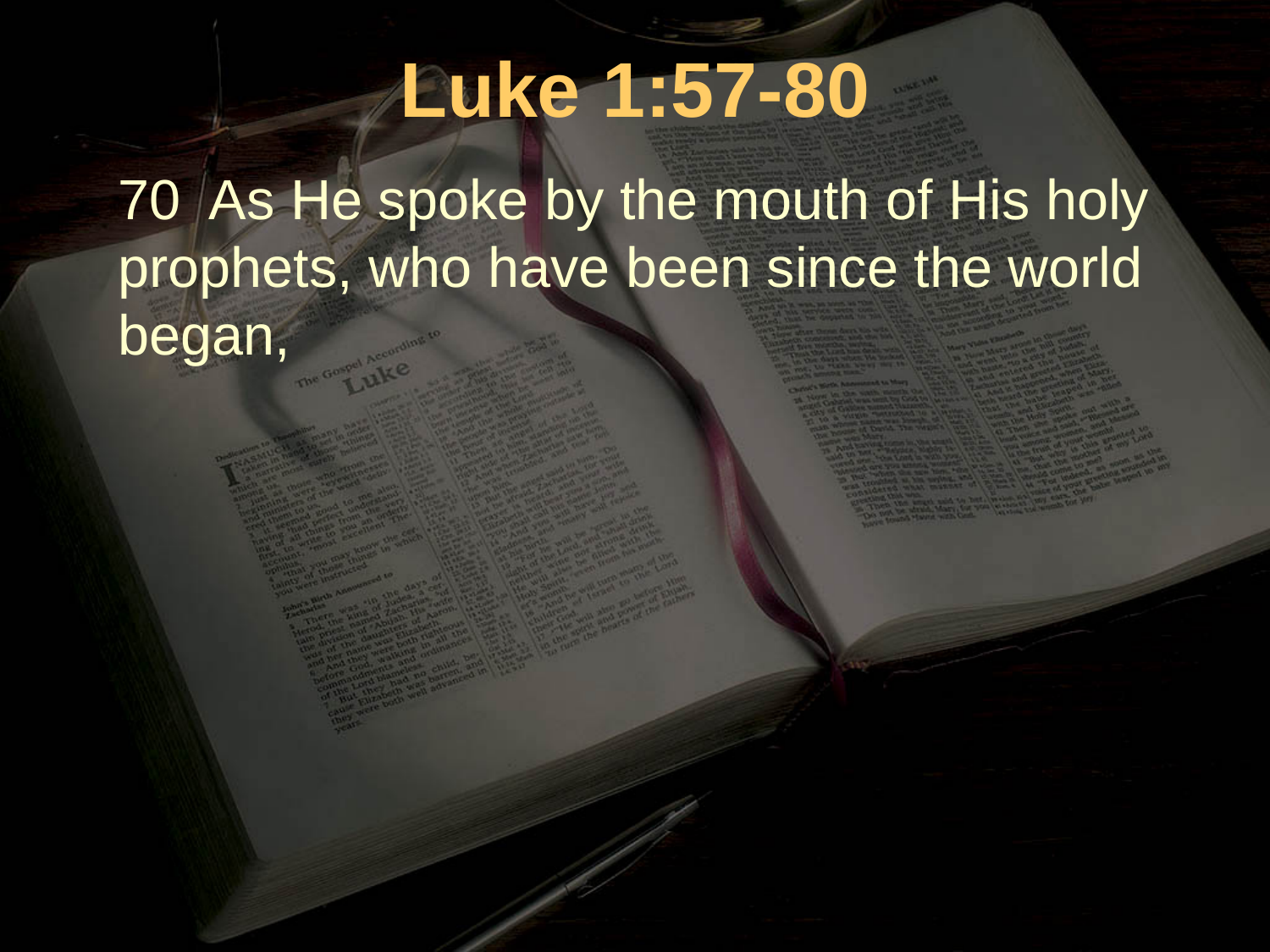

Luke 1:57-80
70  As He spoke by the mouth of His holy prophets, who have been since the world began,